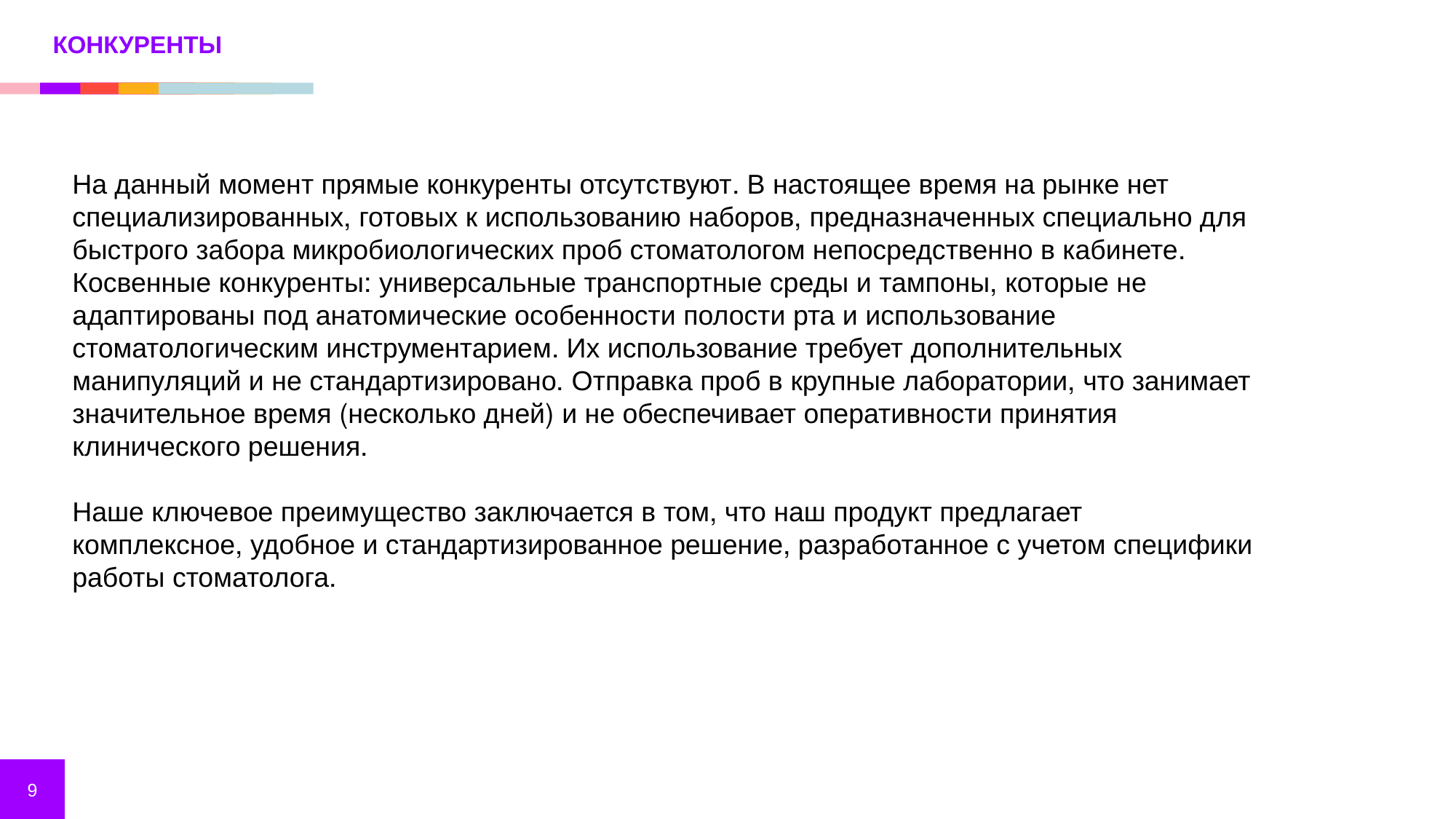

КОНКУРЕНТЫ

На данный момент прямые конкуренты отсутствуют. В настоящее время на рынке нет специализированных, готовых к использованию наборов, предназначенных специально для быстрого забора микробиологических проб стоматологом непосредственно в кабинете.
Косвенные конкуренты: универсальные транспортные среды и тампоны, которые не адаптированы под анатомические особенности полости рта и использование стоматологическим инструментарием. Их использование требует дополнительных манипуляций и не стандартизировано. Отправка проб в крупные лаборатории, что занимает значительное время (несколько дней) и не обеспечивает оперативности принятия клинического решения.

Наше ключевое преимущество заключается в том, что наш продукт предлагает комплексное, удобное и стандартизированное решение, разработанное с учетом специфики работы стоматолога.

9